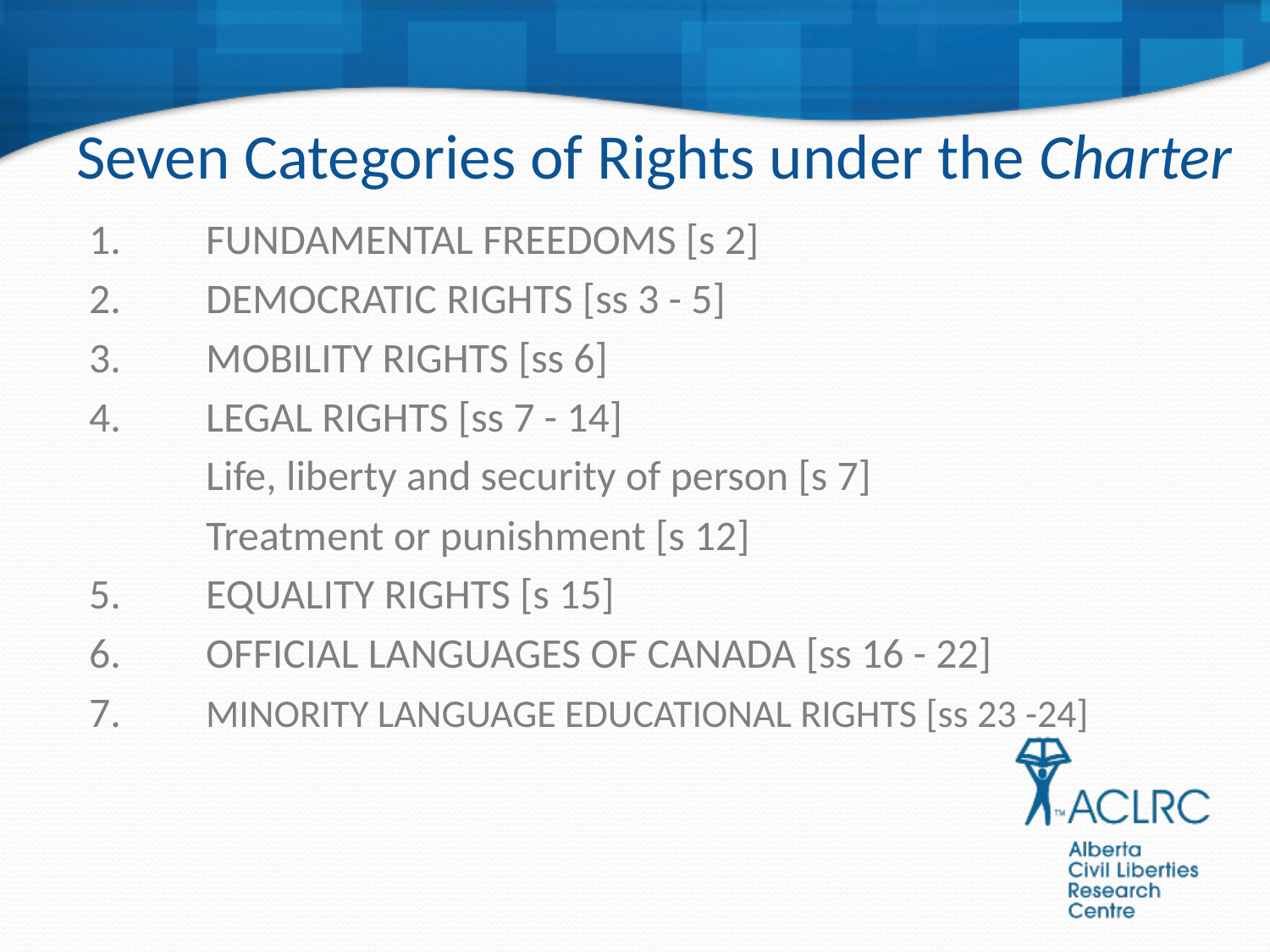

# Seven Categories of Rights under the Charter
1.	FUNDAMENTAL FREEDOMS [s 2]
2.	DEMOCRATIC RIGHTS [ss 3 - 5]
3.	MOBILITY RIGHTS [ss 6]
4.	LEGAL RIGHTS [ss 7 - 14]
	Life, liberty and security of person [s 7]
	Treatment or punishment [s 12]
5.	EQUALITY RIGHTS [s 15]
6.	OFFICIAL LANGUAGES OF CANADA [ss 16 - 22]
7.	MINORITY LANGUAGE EDUCATIONAL RIGHTS [ss 23 -24]